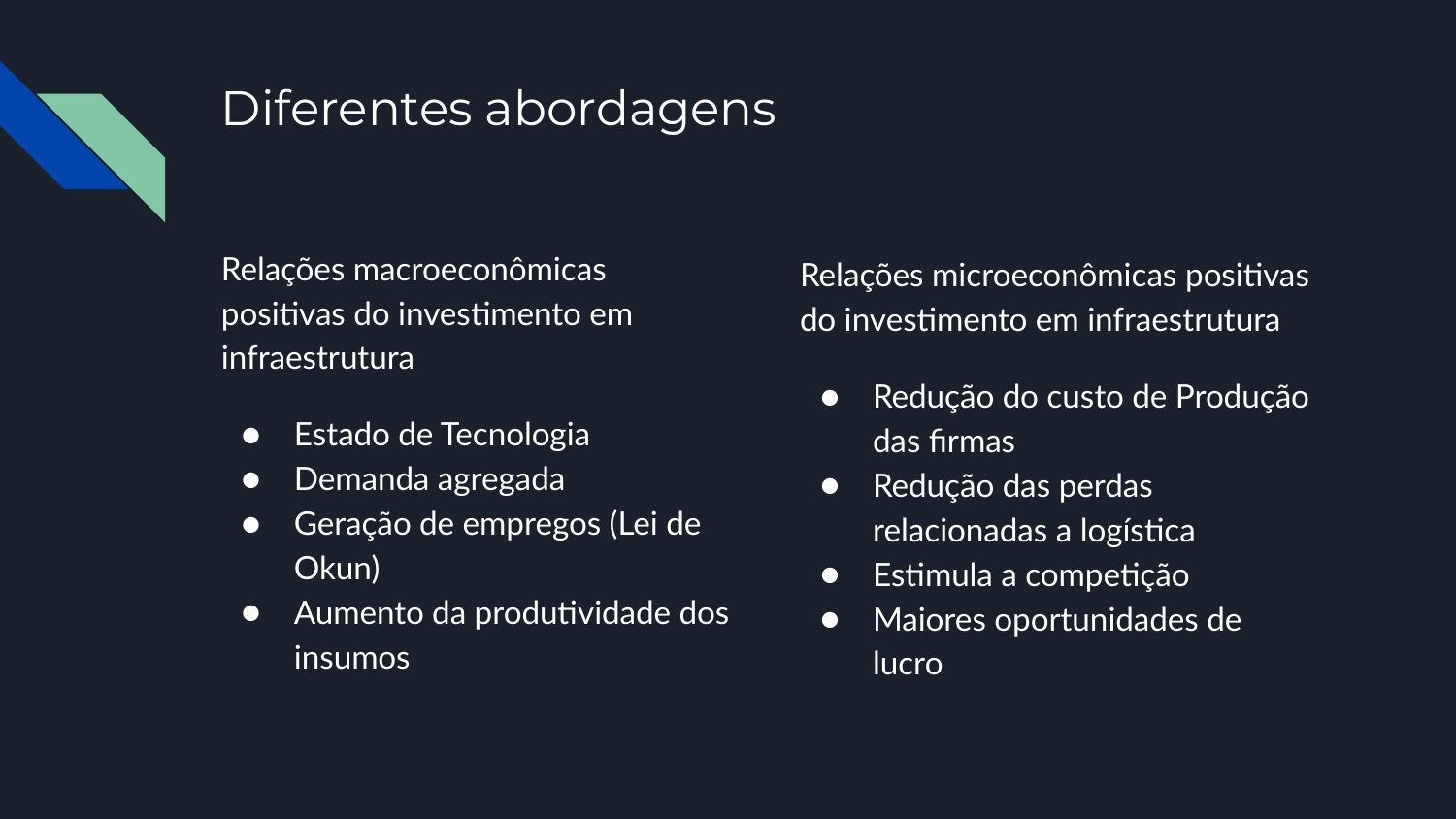

# Diferentes abordagens
Relações macroeconômicas positivas do investimento em infraestrutura
Estado de Tecnologia
Demanda agregada
Geração de empregos (Lei de Okun)
Aumento da produtividade dos insumos

Relações microeconômicas positivas do investimento em infraestrutura
Redução do custo de Produção das firmas
Redução das perdas relacionadas a logística
Estimula a competição
Maiores oportunidades de lucro